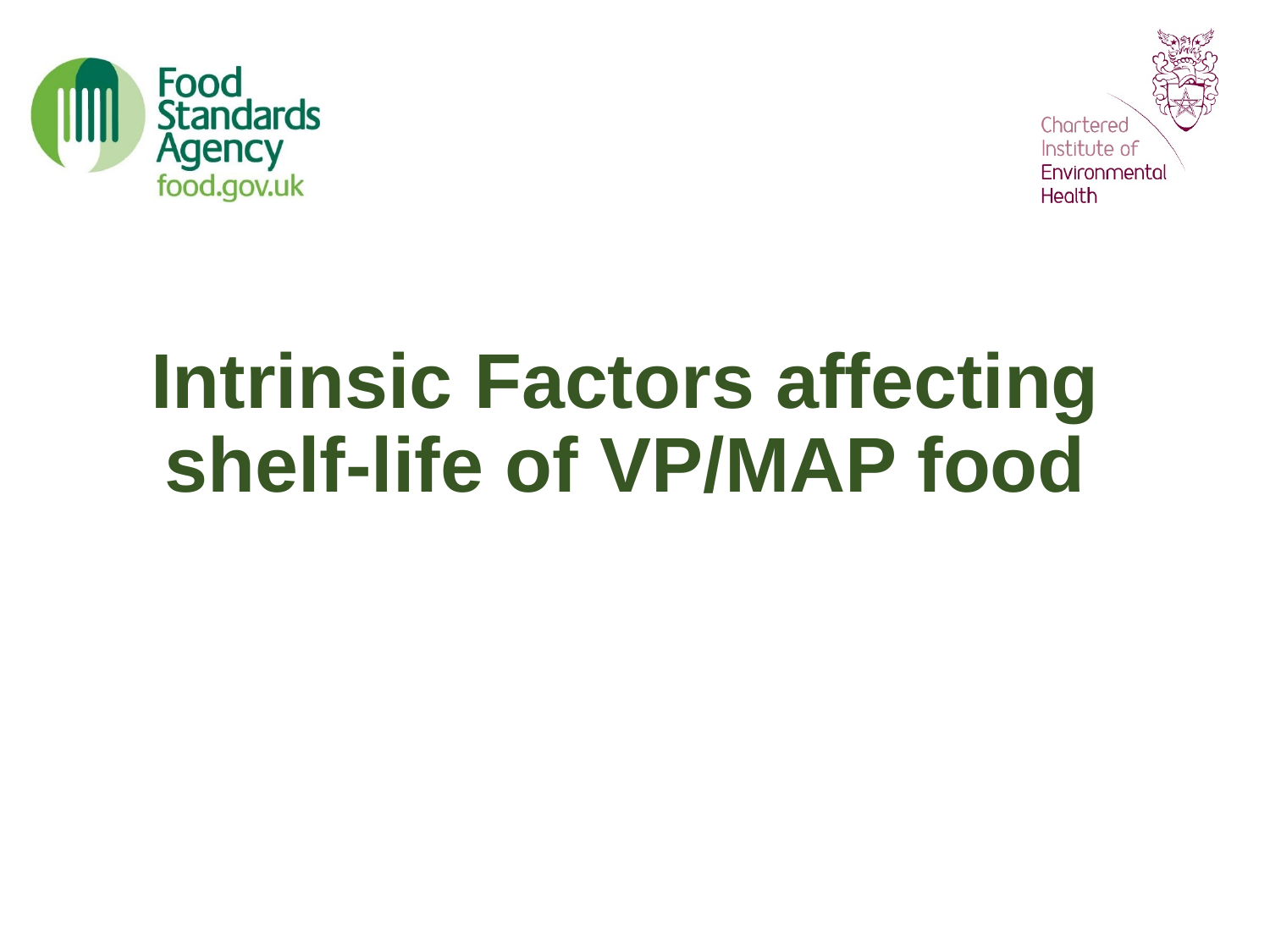

# Intrinsic Factors affecting shelf-life of VP/MAP food